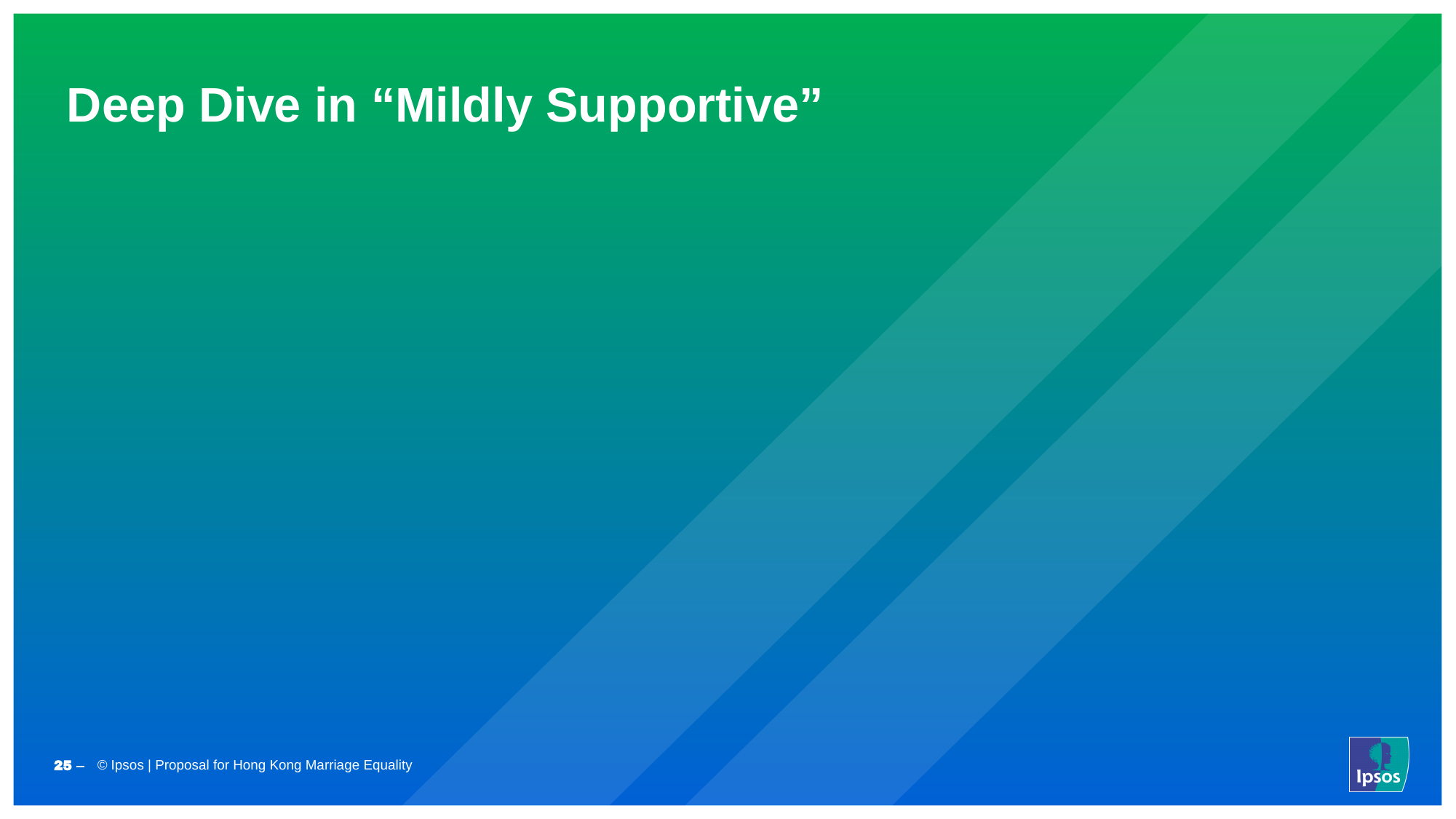

Deep Dive in “Mildly Supportive”
25 ‒